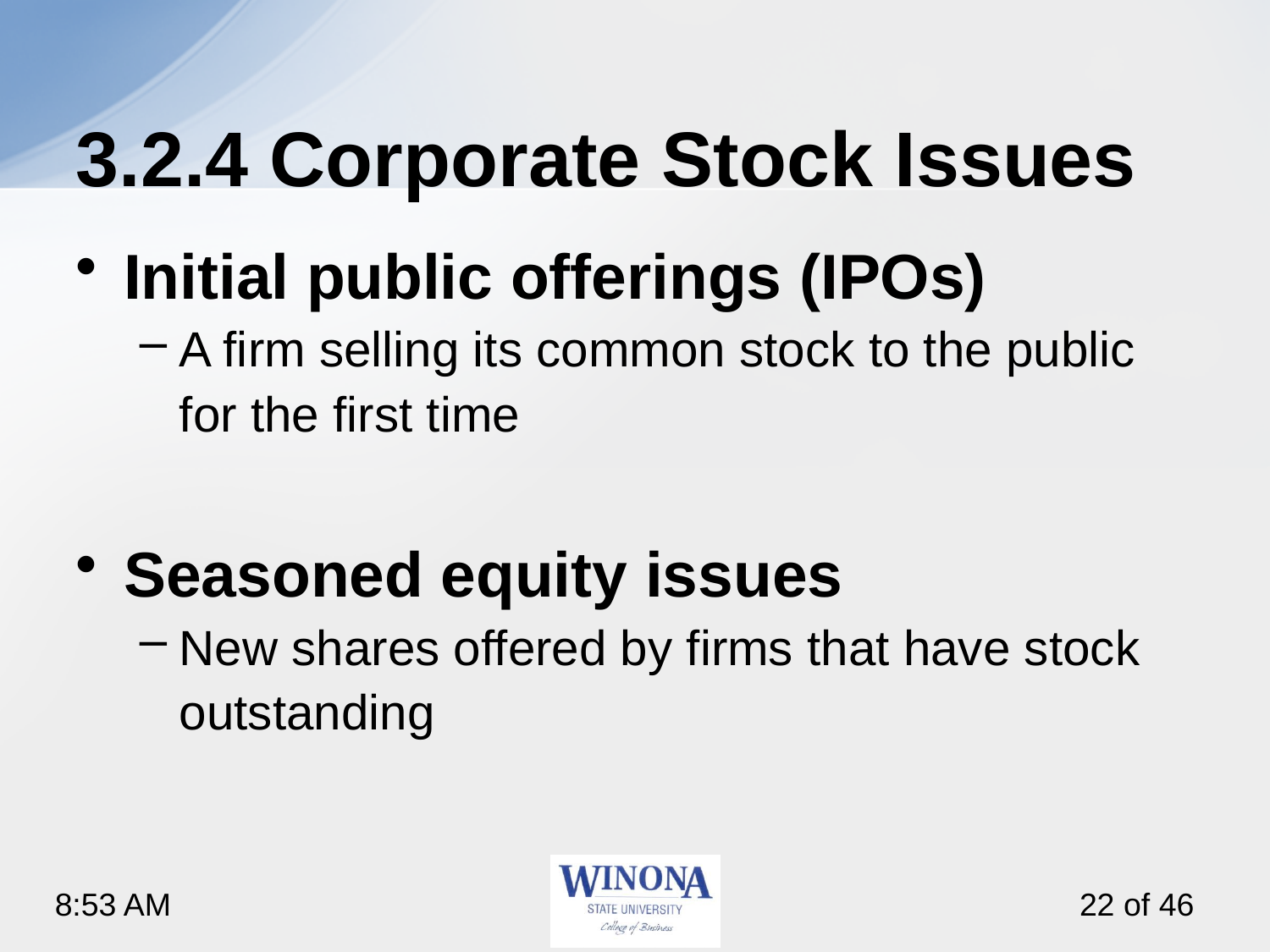

# 3.2.4 Corporate Stock Issues
Initial public offerings (IPOs)
A firm selling its common stock to the public for the first time

Seasoned equity issues
New shares offered by firms that have stock outstanding